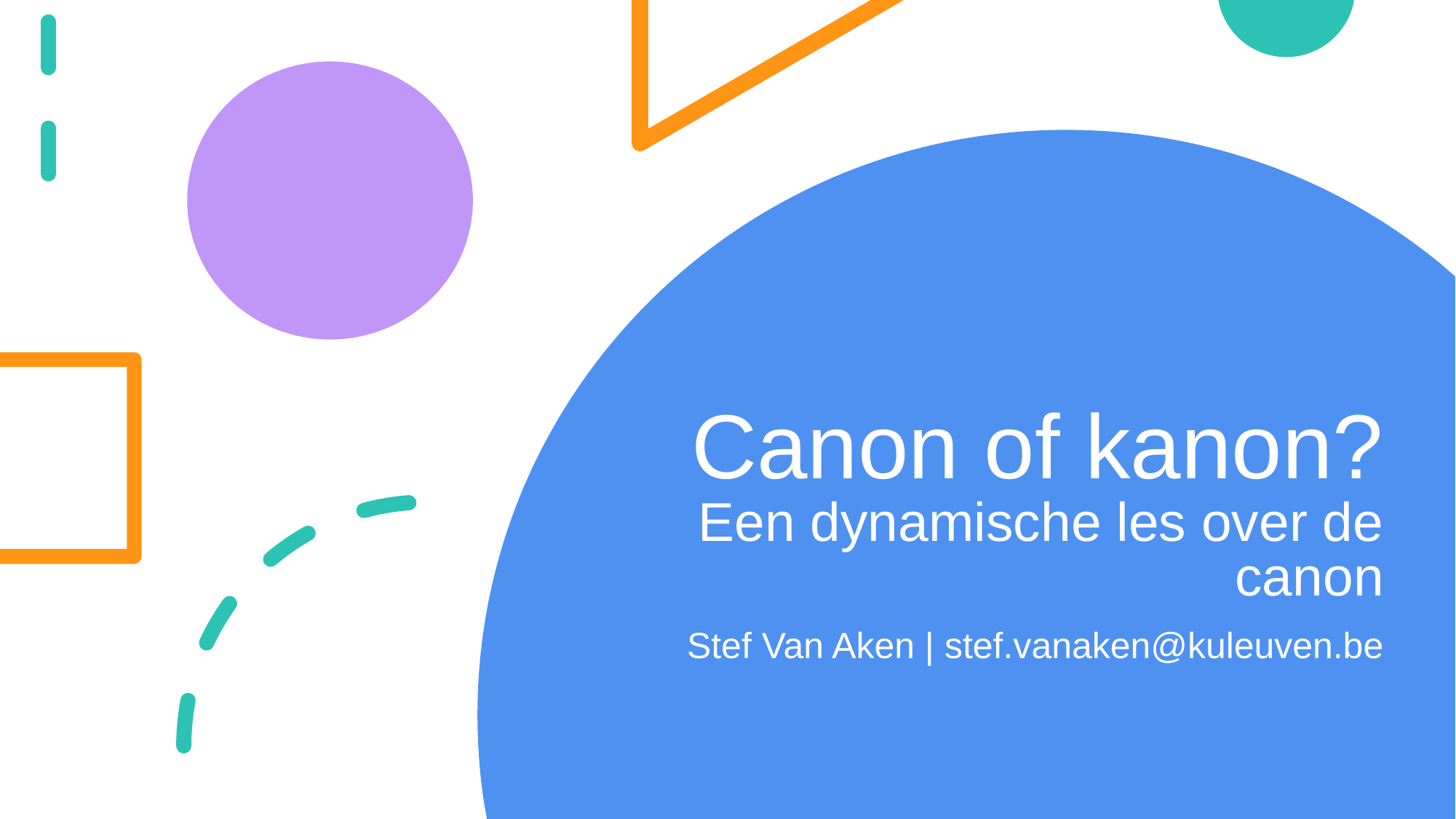

# Canon of kanon? Een dynamische les over de canon
Stef Van Aken | stef.vanaken@kuleuven.be